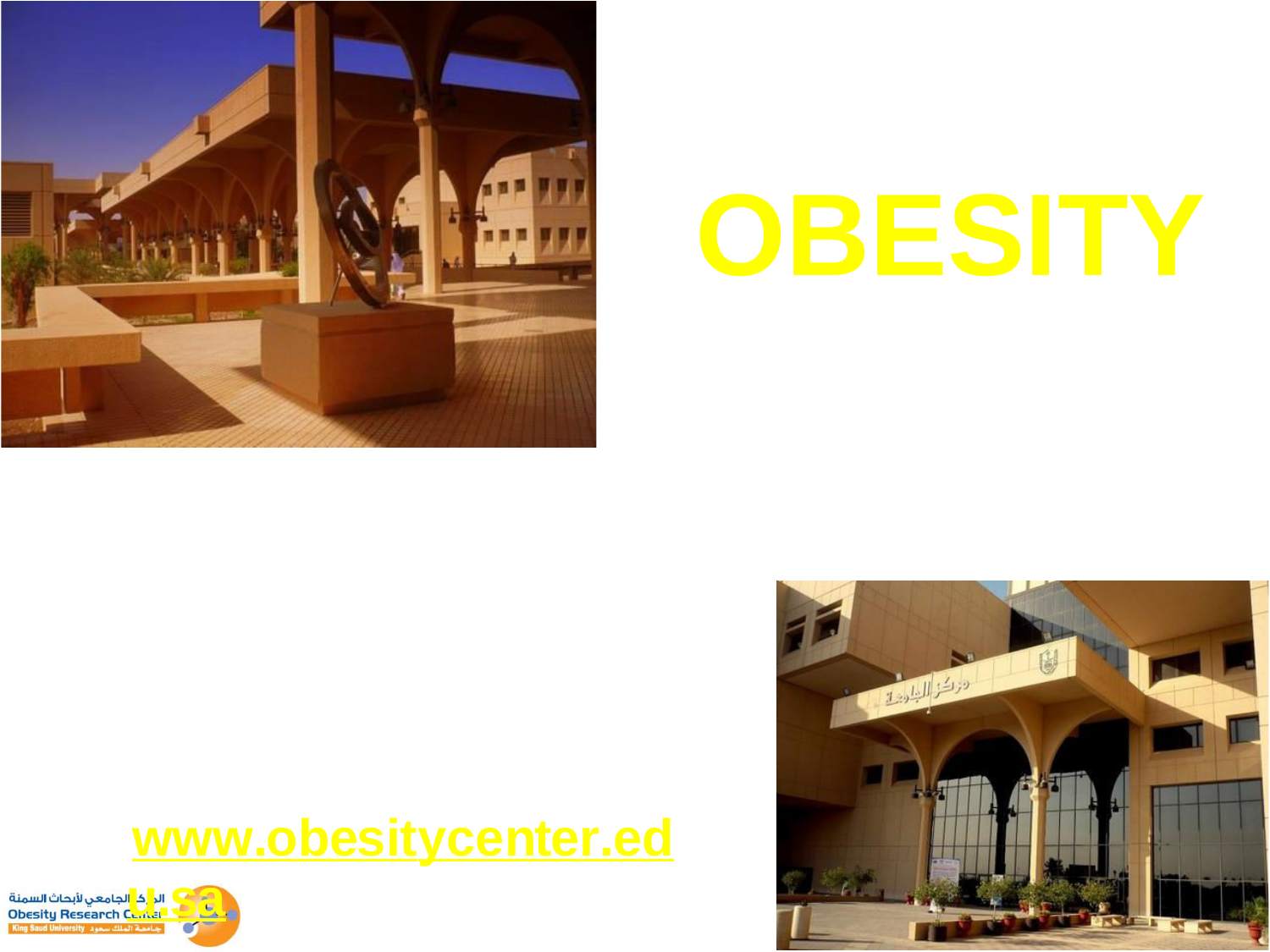

OBESITY
Prof. Assim A Alfadda
MD, FRCPC, FACP, MSc

ةنمسلا ثاحبلأ يعماجلا زكرملا دوعس كلملا ةعماج – بطلا ةيلك
www.obesitycenter.edu.sa